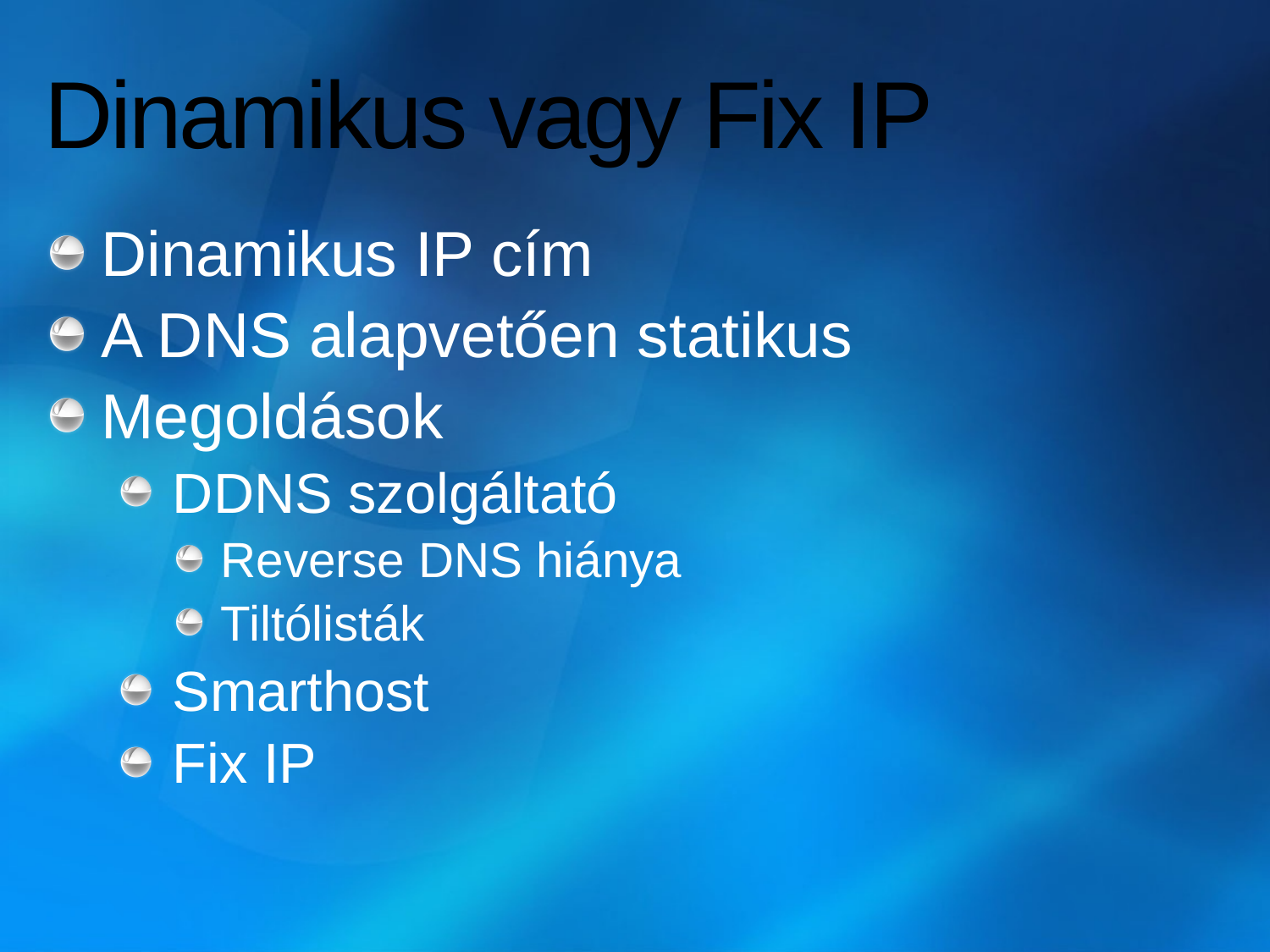

# Dinamikus vagy Fix IP
Dinamikus IP cím
A DNS alapvetően statikus
Megoldások
DDNS szolgáltató
Reverse DNS hiánya
Tiltólisták
Smarthost
Fix IP